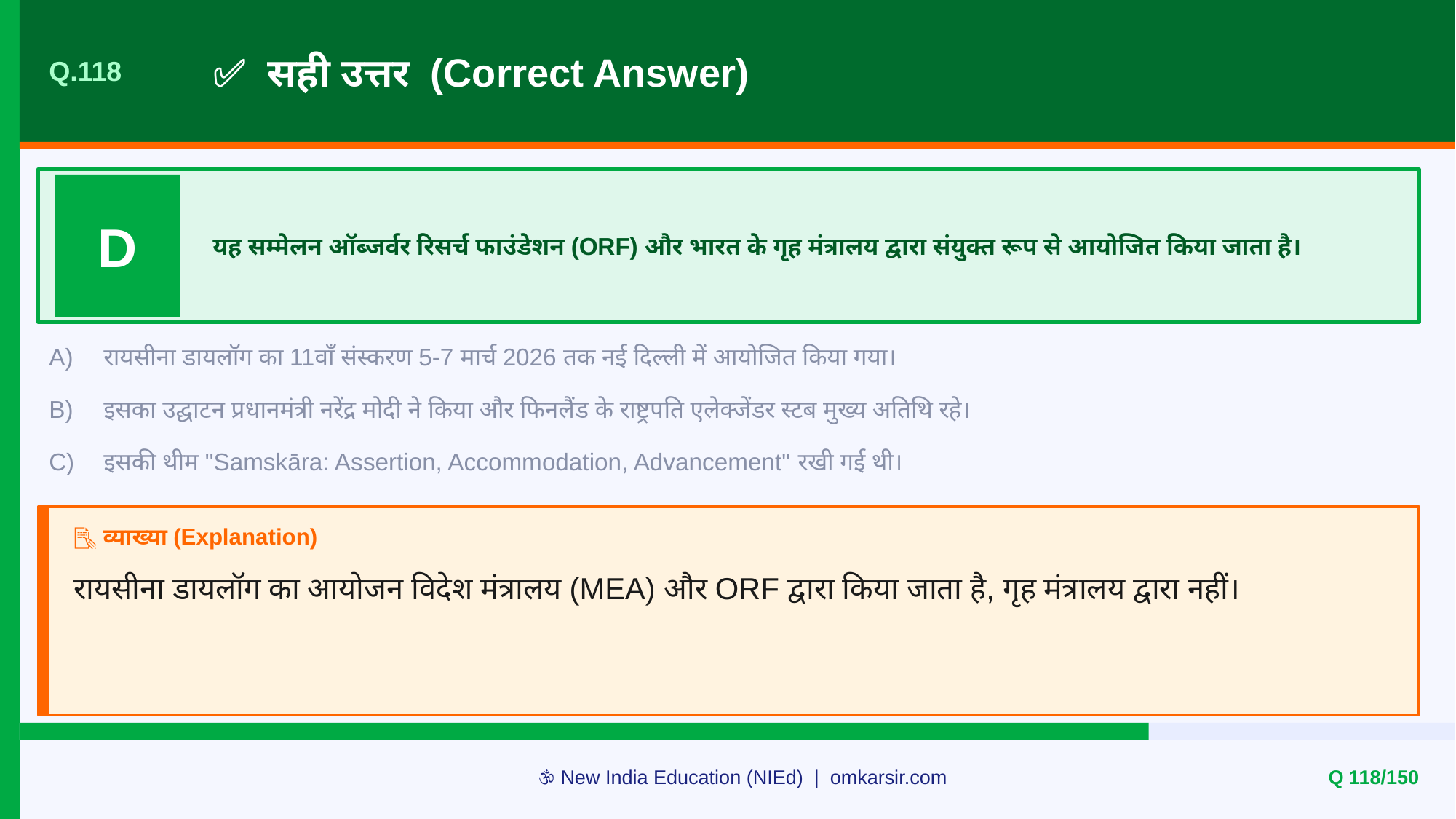

✅  सही उत्तर  (Correct Answer)
Q.118

D
यह सम्मेलन ऑब्जर्वर रिसर्च फाउंडेशन (ORF) और भारत के गृह मंत्रालय द्वारा संयुक्त रूप से आयोजित किया जाता है।
A)
रायसीना डायलॉग का 11वाँ संस्करण 5-7 मार्च 2026 तक नई दिल्ली में आयोजित किया गया।
B)
इसका उद्घाटन प्रधानमंत्री नरेंद्र मोदी ने किया और फिनलैंड के राष्ट्रपति एलेक्जेंडर स्टब मुख्य अतिथि रहे।
C)
इसकी थीम "Samskāra: Assertion, Accommodation, Advancement" रखी गई थी।

📝 व्याख्या (Explanation)
रायसीना डायलॉग का आयोजन विदेश मंत्रालय (MEA) और ORF द्वारा किया जाता है, गृह मंत्रालय द्वारा नहीं।

🕉️ New India Education (NIEd)  |  omkarsir.com
Q 118/150